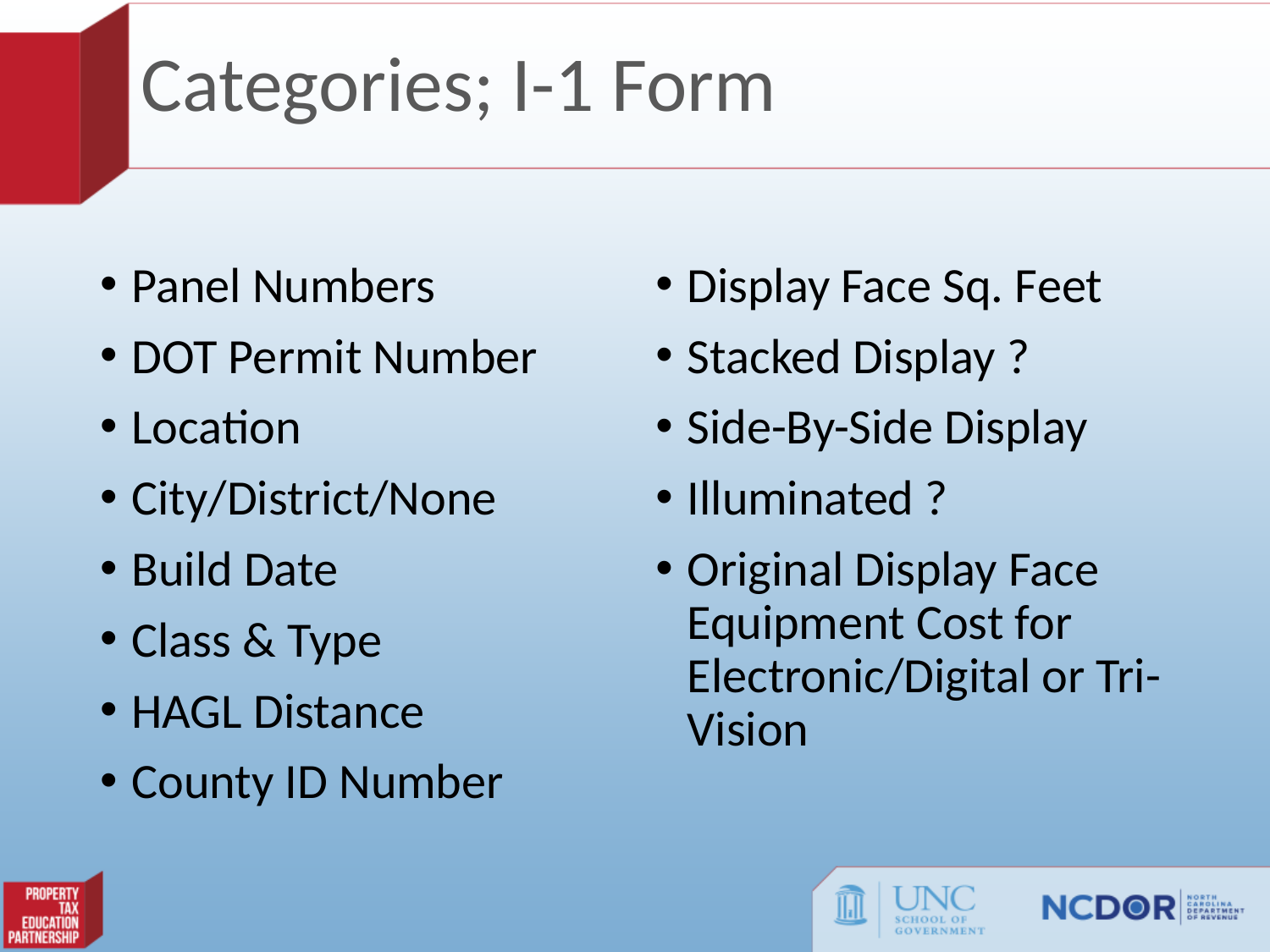

# Categories; I-1 Form
Panel Numbers
DOT Permit Number
Location
City/District/None
Build Date
Class & Type
HAGL Distance
County ID Number

Display Face Sq. Feet
Stacked Display ?
Side-By-Side Display
Illuminated ?
Original Display Face Equipment Cost for Electronic/Digital or Tri-Vision